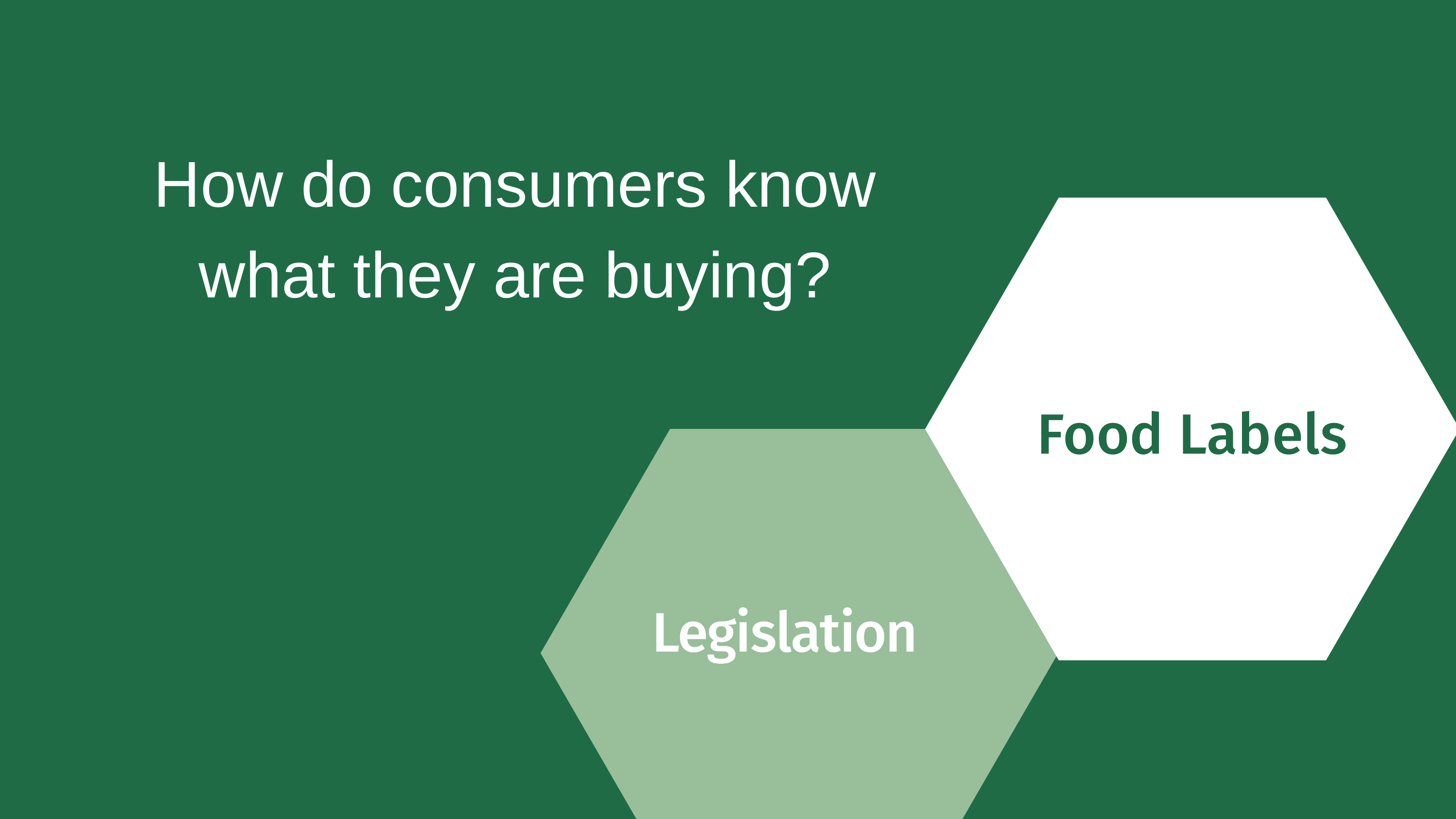

How do consumers know what they are buying?

Food Labels

Legislation